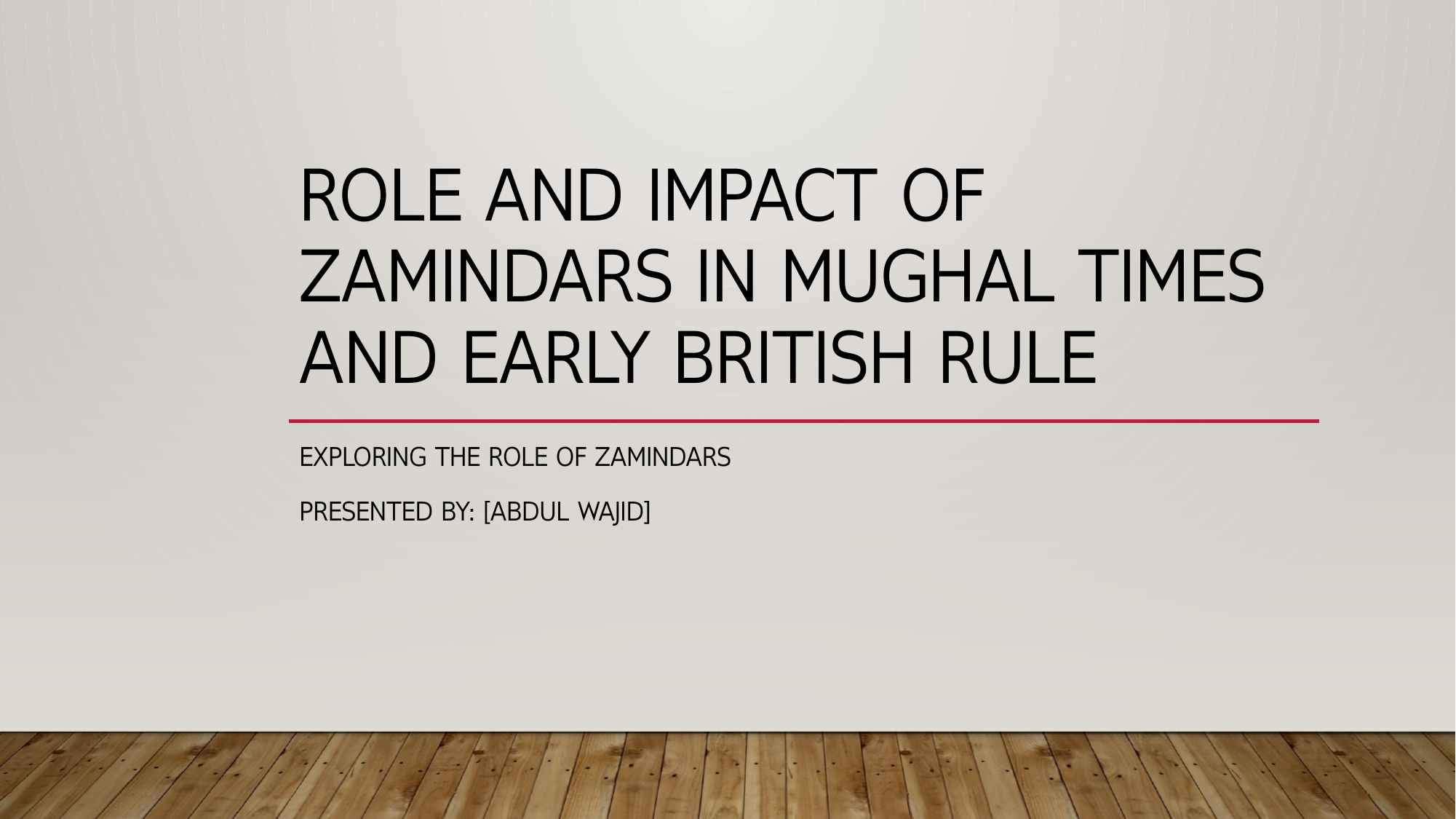

# Role and Impact of Zamindars in Mughal Times and Early British Rule
Exploring the Role of Zamindars
Presented by: [ABDUL WAJID]